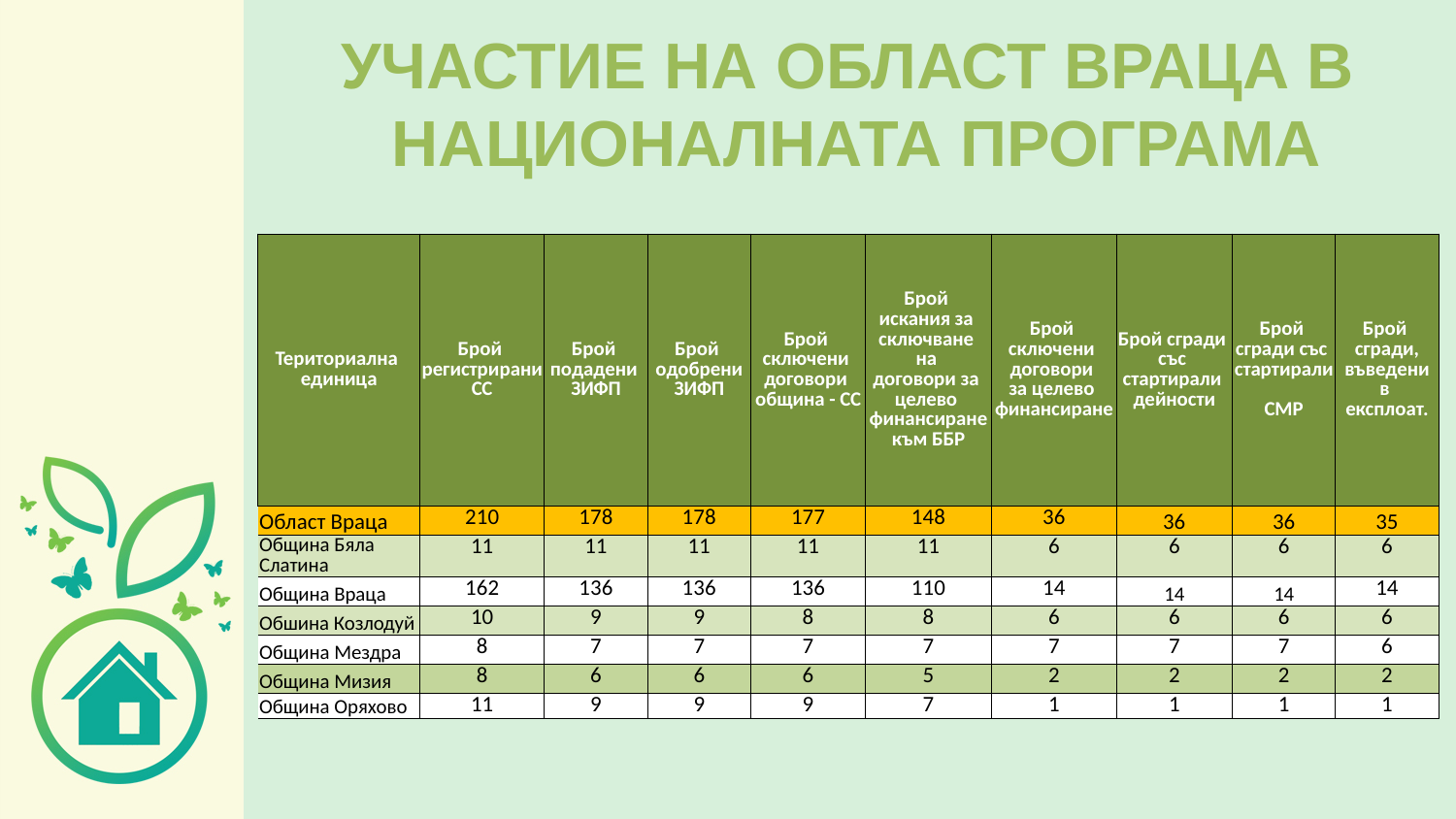

# УЧАСТИЕ НА ОБЛАСТ ВРАЦА В НАЦИОНАЛНАТА ПРОГРАМА
| Териториална единица | Брой регистрирани СС | Брой подадени ЗИФП | Брой одобрени ЗИФП | Брой сключени договори община - СС | Брой искания за сключване на договори за целево финансиране към ББР | Брой сключени договори за целево финансиране | Брой сгради със стартирали дейности | Брой сгради със стартирали СМР | Брой сгради, въведени в експлоат. |
| --- | --- | --- | --- | --- | --- | --- | --- | --- | --- |
| Област Враца | 210 | 178 | 178 | 177 | 148 | 36 | 36 | 36 | 35 |
| Община Бяла Слатина | 11 | 11 | 11 | 11 | 11 | 6 | 6 | 6 | 6 |
| Община Враца | 162 | 136 | 136 | 136 | 110 | 14 | 14 | 14 | 14 |
| Обшина Козлодуй | 10 | 9 | 9 | 8 | 8 | 6 | 6 | 6 | 6 |
| Община Мездра | 8 | 7 | 7 | 7 | 7 | 7 | 7 | 7 | 6 |
| Община Мизия | 8 | 6 | 6 | 6 | 5 | 2 | 2 | 2 | 2 |
| Община Оряхово | 11 | 9 | 9 | 9 | 7 | 1 | 1 | 1 | 1 |